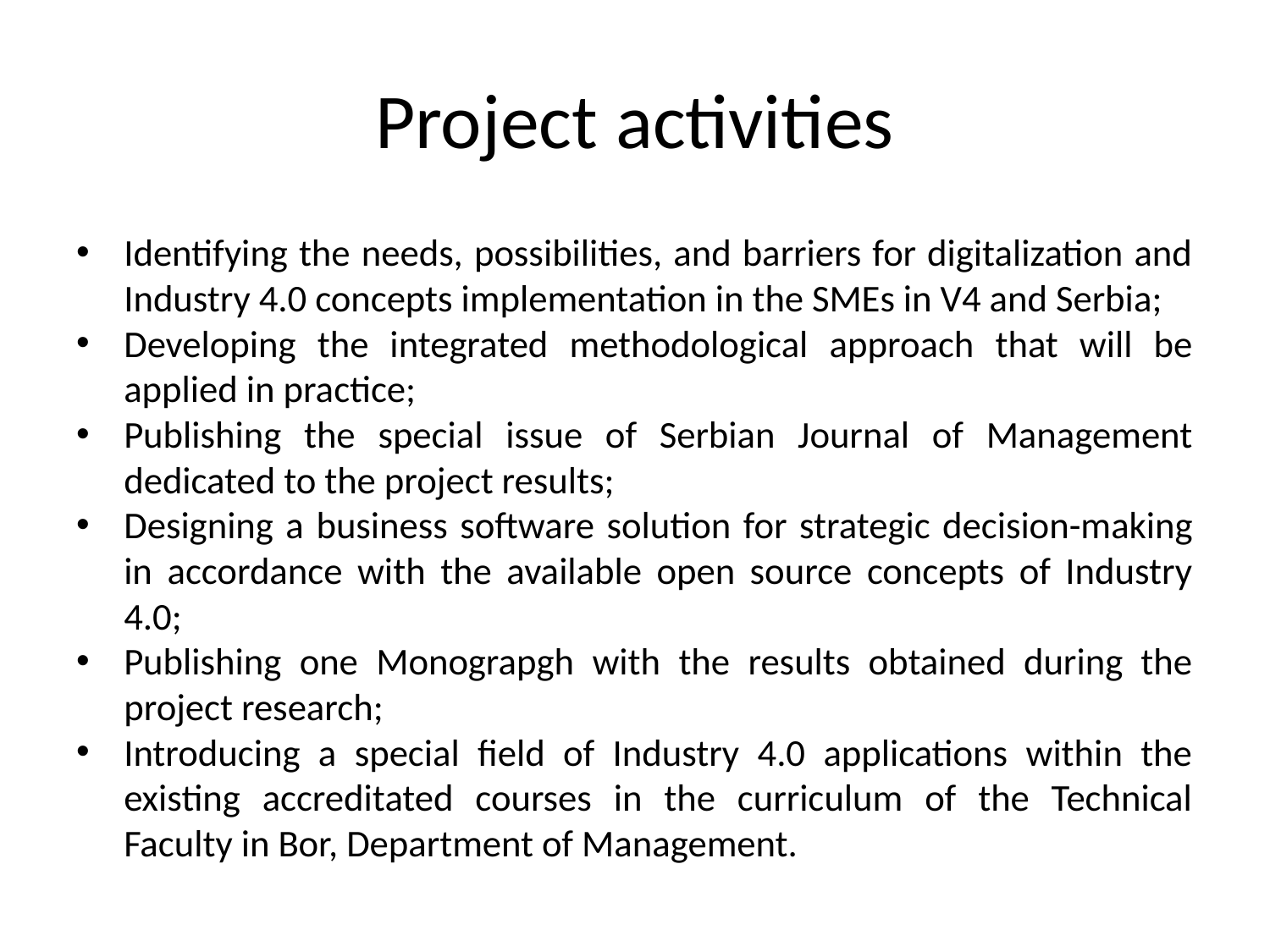

# Project activities
Identifying the needs, possibilities, and barriers for digitalization and Industry 4.0 concepts implementation in the SMEs in V4 and Serbia;
Developing the integrated methodological approach that will be applied in practice;
Publishing the special issue of Serbian Journal of Management dedicated to the project results;
Designing a business software solution for strategic decision-making in accordance with the available open source concepts of Industry 4.0;
Publishing one Monograpgh with the results obtained during the project research;
Introducing a special field of Industry 4.0 applications within the existing accreditated courses in the curriculum of the Technical Faculty in Bor, Department of Management.